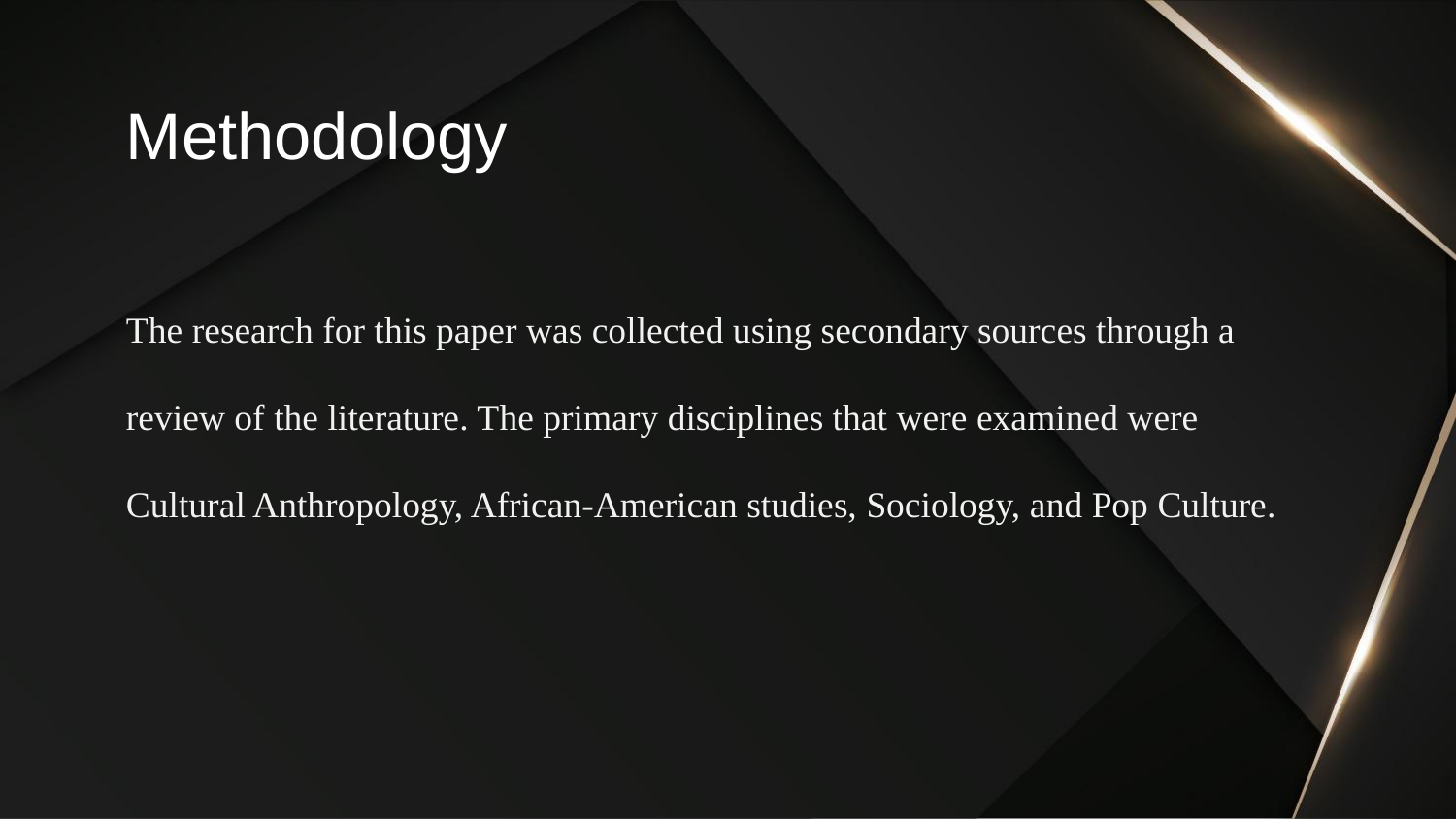

# Methodology
The research for this paper was collected using secondary sources through a review of the literature. The primary disciplines that were examined were Cultural Anthropology, African-American studies, Sociology, and Pop Culture.